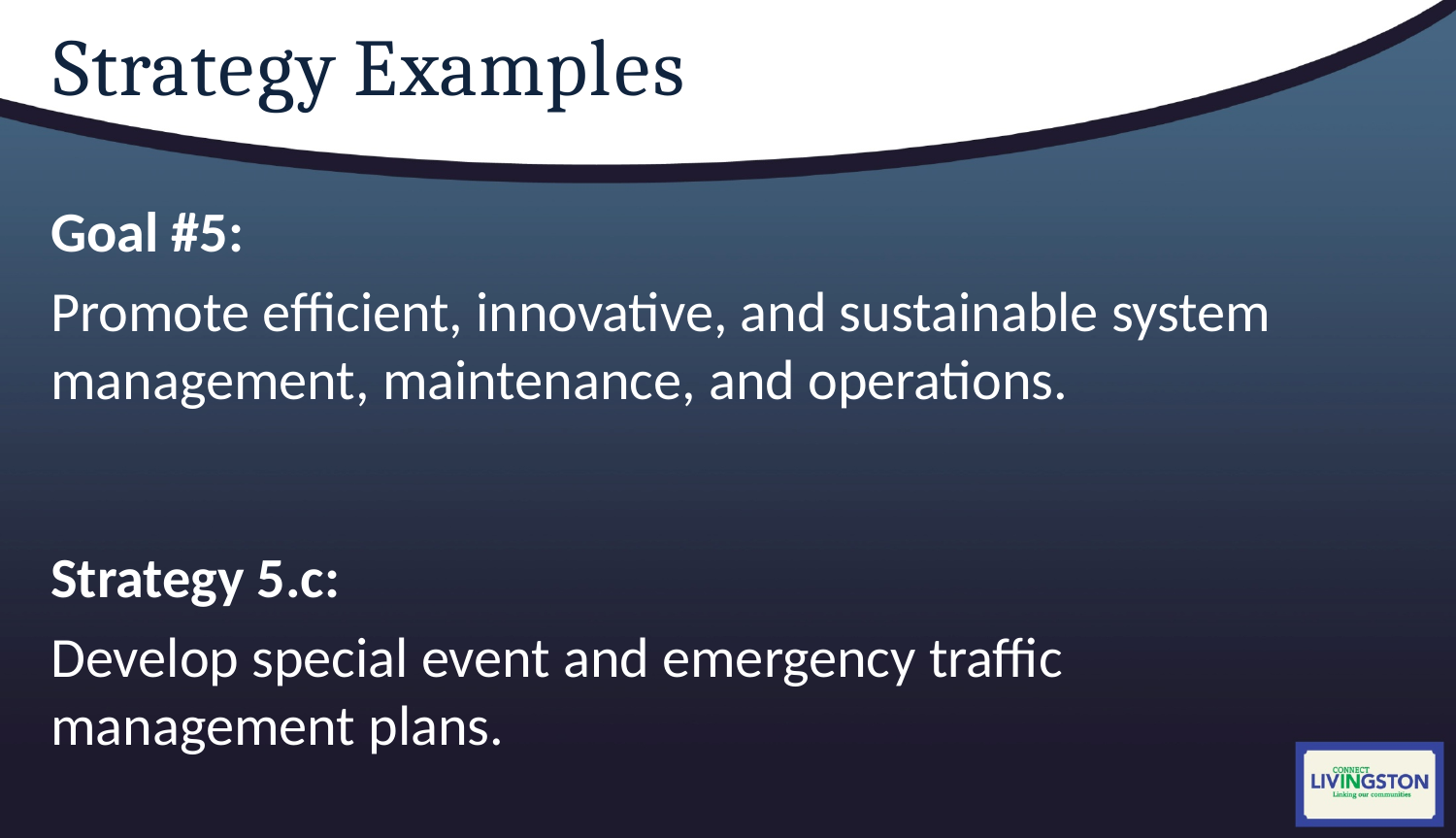

# Strategy Examples
Goal #5:
Promote efficient, innovative, and sustainable system management, maintenance, and operations.

Strategy 5.c:
Develop special event and emergency traffic management plans.